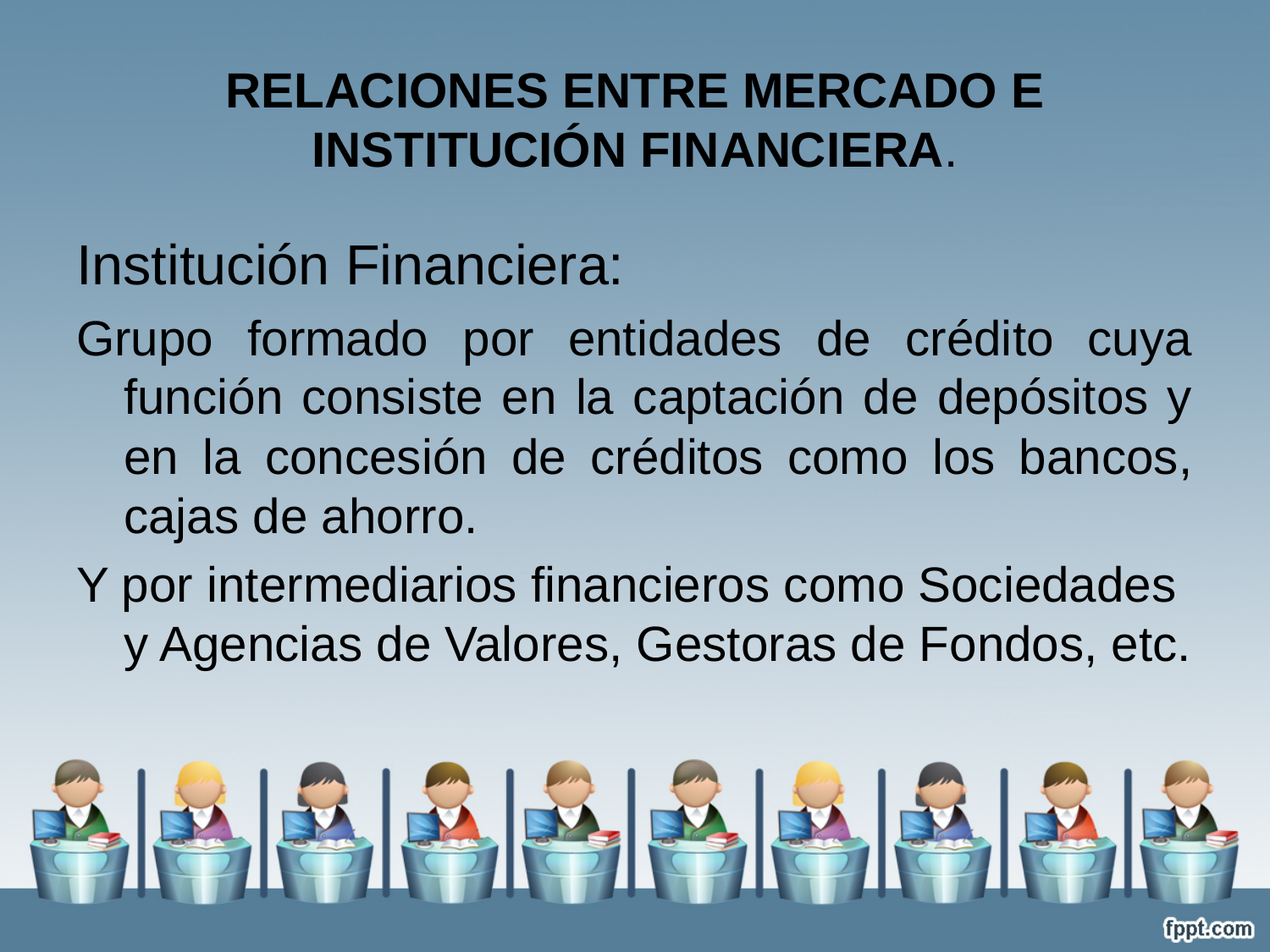

# Relaciones entre Mercado e Institución Financiera.
Institución Financiera:
Grupo formado por entidades de crédito cuya función consiste en la captación de depósitos y en la concesión de créditos como los bancos, cajas de ahorro.
Y por intermediarios financieros como Sociedades y Agencias de Valores, Gestoras de Fondos, etc.